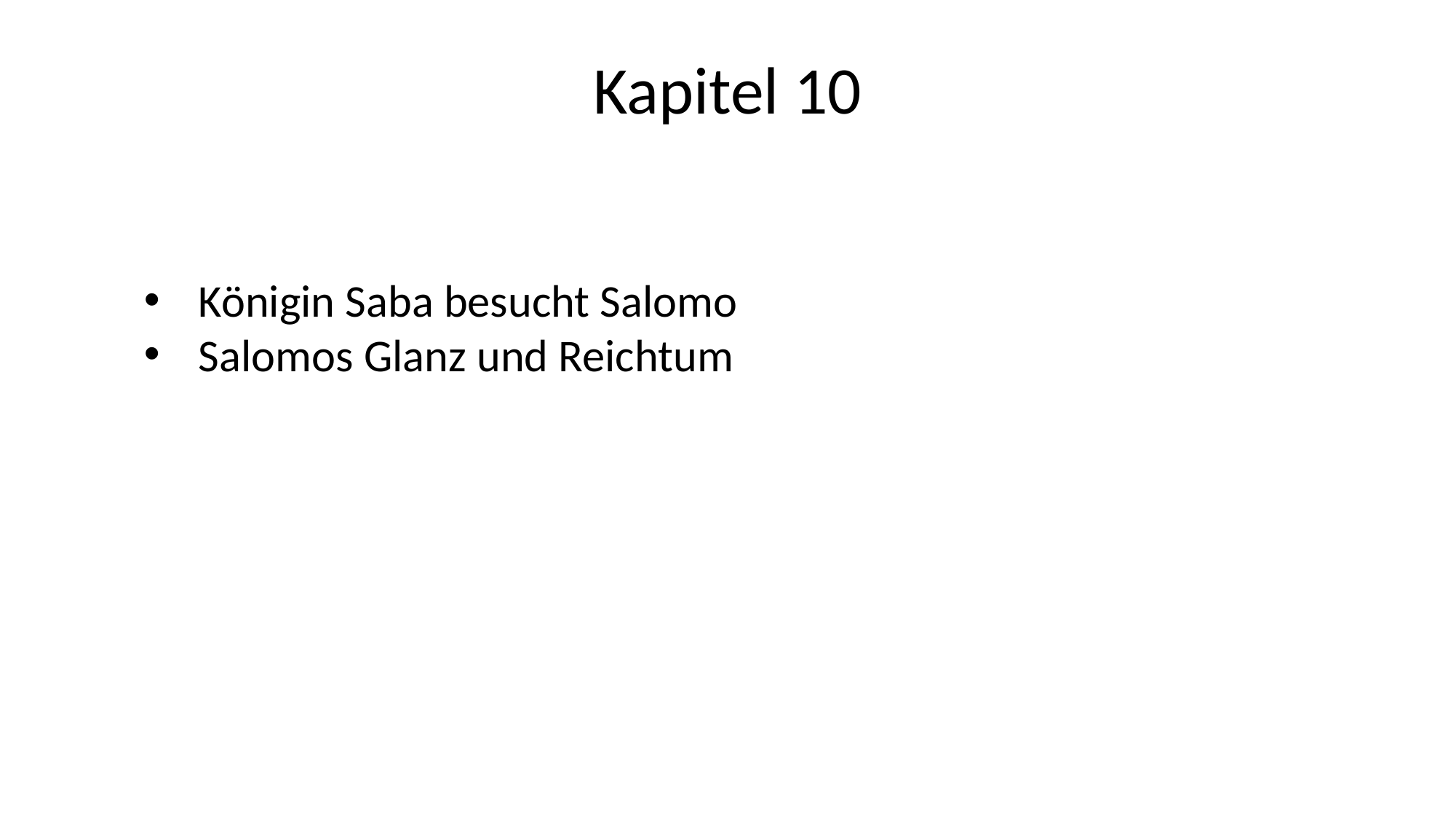

# Kapitel 10
Königin Saba besucht Salomo
Salomos Glanz und Reichtum